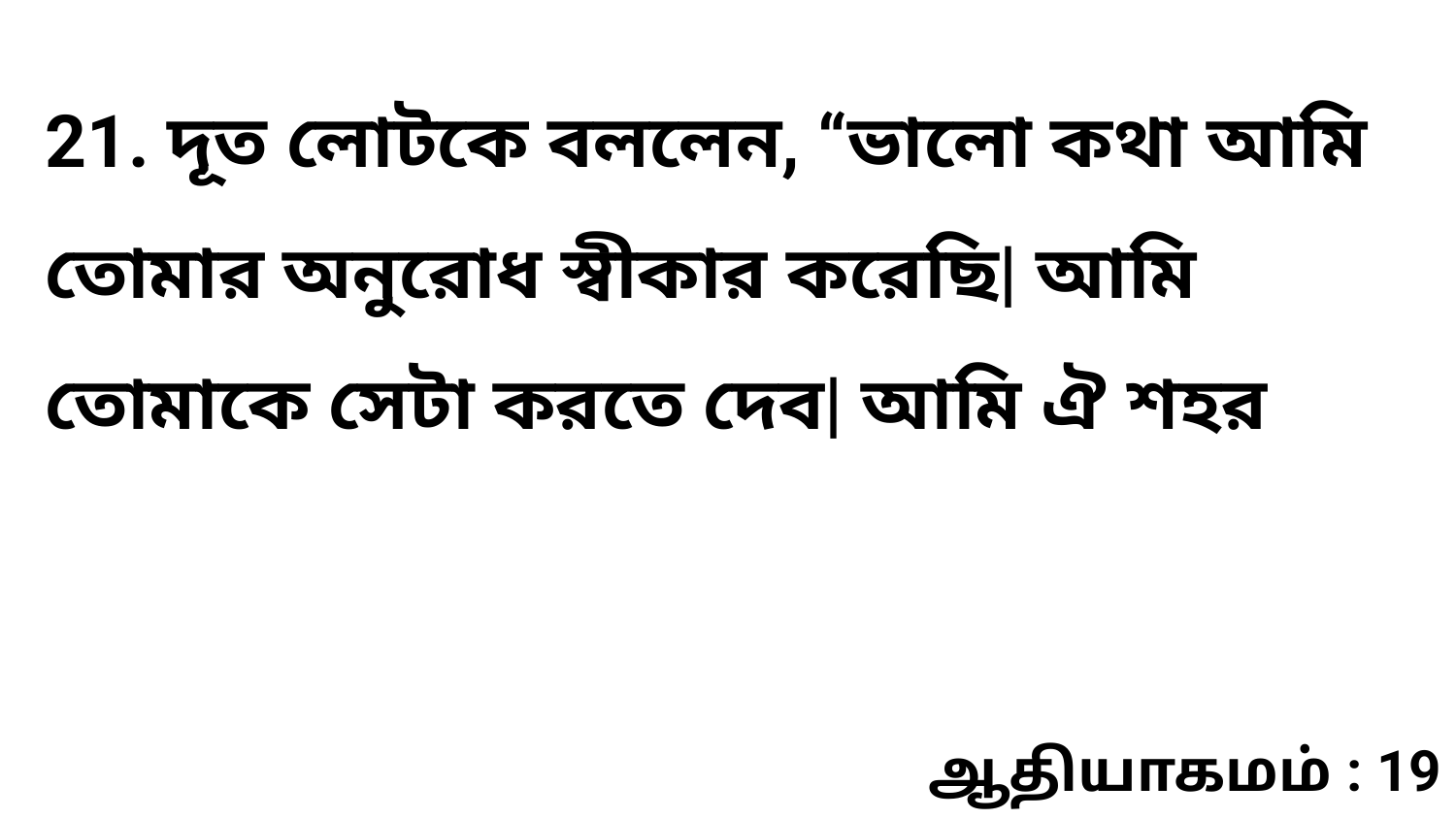

21. দূত লোটকে বললেন, “ভালো কথা আমি তোমার অনুরোধ স্বীকার করেছি| আমি তোমাকে সেটা করতে দেব| আমি ঐ শহর
ஆதியாகமம் : 19